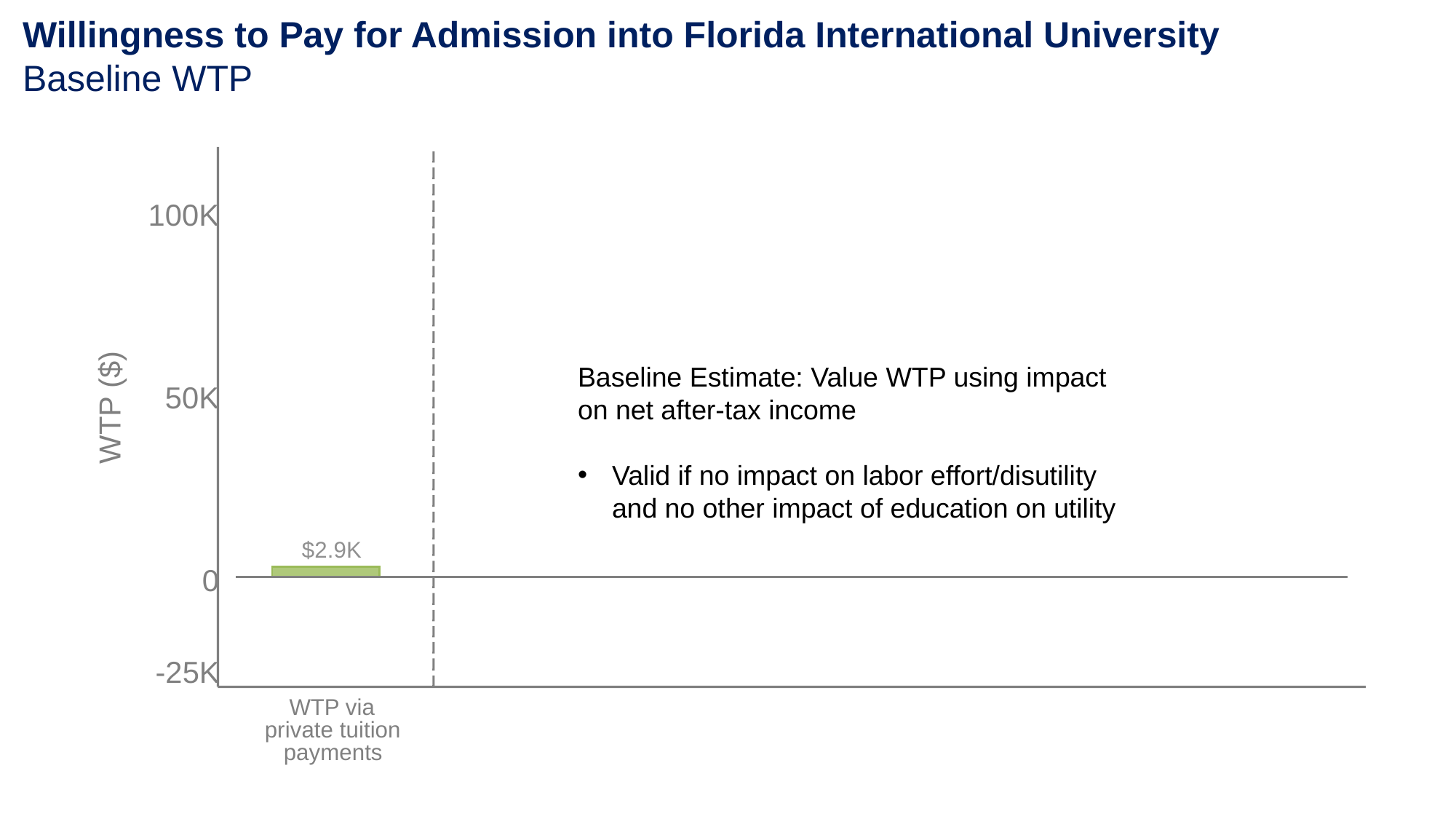

Willingness to Pay for Admission into Florida International University
Baseline WTP

100K

Baseline Estimate: Value WTP using impact on net after-tax income

Valid if no impact on labor effort/disutility and no other impact of education on utility

50K

WTP ($)

$2.9K

0

-25K

WTP via
private tuition
payments